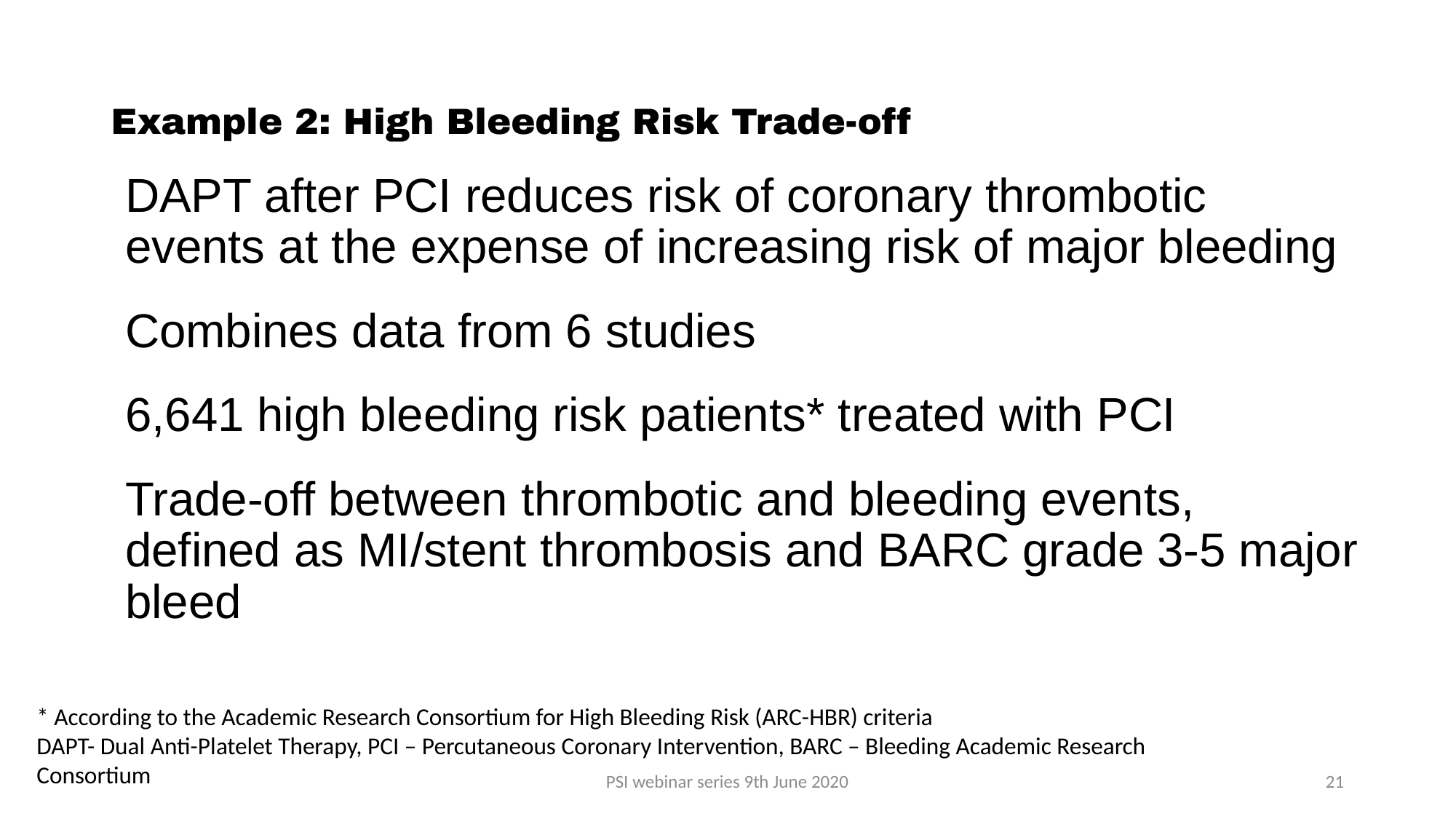

# Example 2: High Bleeding Risk Trade-off
DAPT after PCI reduces risk of coronary thrombotic events at the expense of increasing risk of major bleeding
Combines data from 6 studies
6,641 high bleeding risk patients* treated with PCI
Trade-off between thrombotic and bleeding events, defined as MI/stent thrombosis and BARC grade 3-5 major bleed
* According to the Academic Research Consortium for High Bleeding Risk (ARC-HBR) criteria
DAPT- Dual Anti-Platelet Therapy, PCI – Percutaneous Coronary Intervention, BARC – Bleeding Academic Research Consortium
PSI webinar series 9th June 2020
21